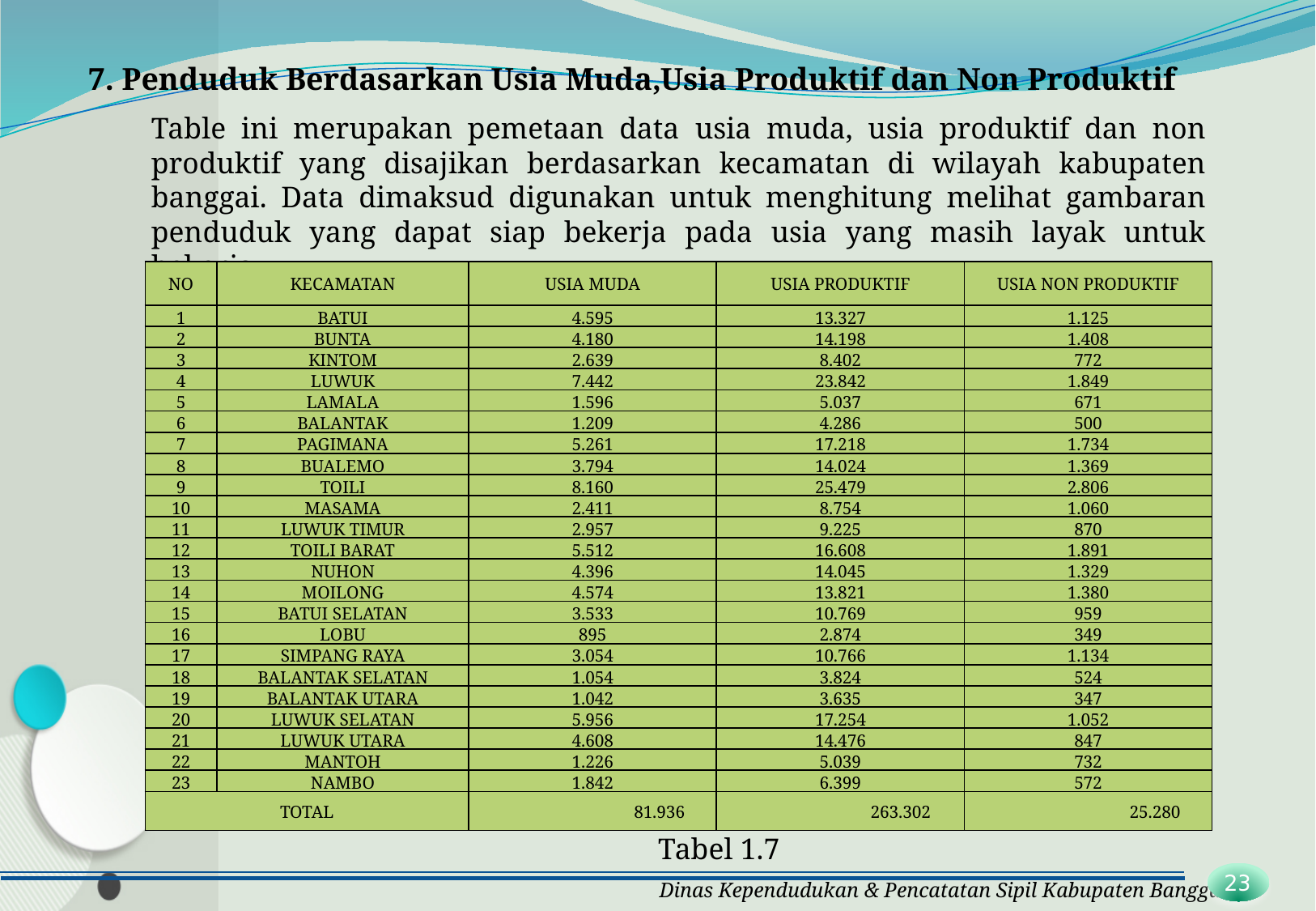

7. Penduduk Berdasarkan Usia Muda,Usia Produktif dan Non Produktif
Table ini merupakan pemetaan data usia muda, usia produktif dan non produktif yang disajikan berdasarkan kecamatan di wilayah kabupaten banggai. Data dimaksud digunakan untuk menghitung melihat gambaran penduduk yang dapat siap bekerja pada usia yang masih layak untuk bekerja.
| NO | KECAMATAN | USIA MUDA | USIA PRODUKTIF | USIA NON PRODUKTIF |
| --- | --- | --- | --- | --- |
| 1 | BATUI | 4.595 | 13.327 | 1.125 |
| 2 | BUNTA | 4.180 | 14.198 | 1.408 |
| 3 | KINTOM | 2.639 | 8.402 | 772 |
| 4 | LUWUK | 7.442 | 23.842 | 1.849 |
| 5 | LAMALA | 1.596 | 5.037 | 671 |
| 6 | BALANTAK | 1.209 | 4.286 | 500 |
| 7 | PAGIMANA | 5.261 | 17.218 | 1.734 |
| 8 | BUALEMO | 3.794 | 14.024 | 1.369 |
| 9 | TOILI | 8.160 | 25.479 | 2.806 |
| 10 | MASAMA | 2.411 | 8.754 | 1.060 |
| 11 | LUWUK TIMUR | 2.957 | 9.225 | 870 |
| 12 | TOILI BARAT | 5.512 | 16.608 | 1.891 |
| 13 | NUHON | 4.396 | 14.045 | 1.329 |
| 14 | MOILONG | 4.574 | 13.821 | 1.380 |
| 15 | BATUI SELATAN | 3.533 | 10.769 | 959 |
| 16 | LOBU | 895 | 2.874 | 349 |
| 17 | SIMPANG RAYA | 3.054 | 10.766 | 1.134 |
| 18 | BALANTAK SELATAN | 1.054 | 3.824 | 524 |
| 19 | BALANTAK UTARA | 1.042 | 3.635 | 347 |
| 20 | LUWUK SELATAN | 5.956 | 17.254 | 1.052 |
| 21 | LUWUK UTARA | 4.608 | 14.476 | 847 |
| 22 | MANTOH | 1.226 | 5.039 | 732 |
| 23 | NAMBO | 1.842 | 6.399 | 572 |
| TOTAL |  | 81.936 | 263.302 | 25.280 |
Tabel 1.7
23
Dinas Kependudukan & Pencatatan Sipil Kabupaten Banggai